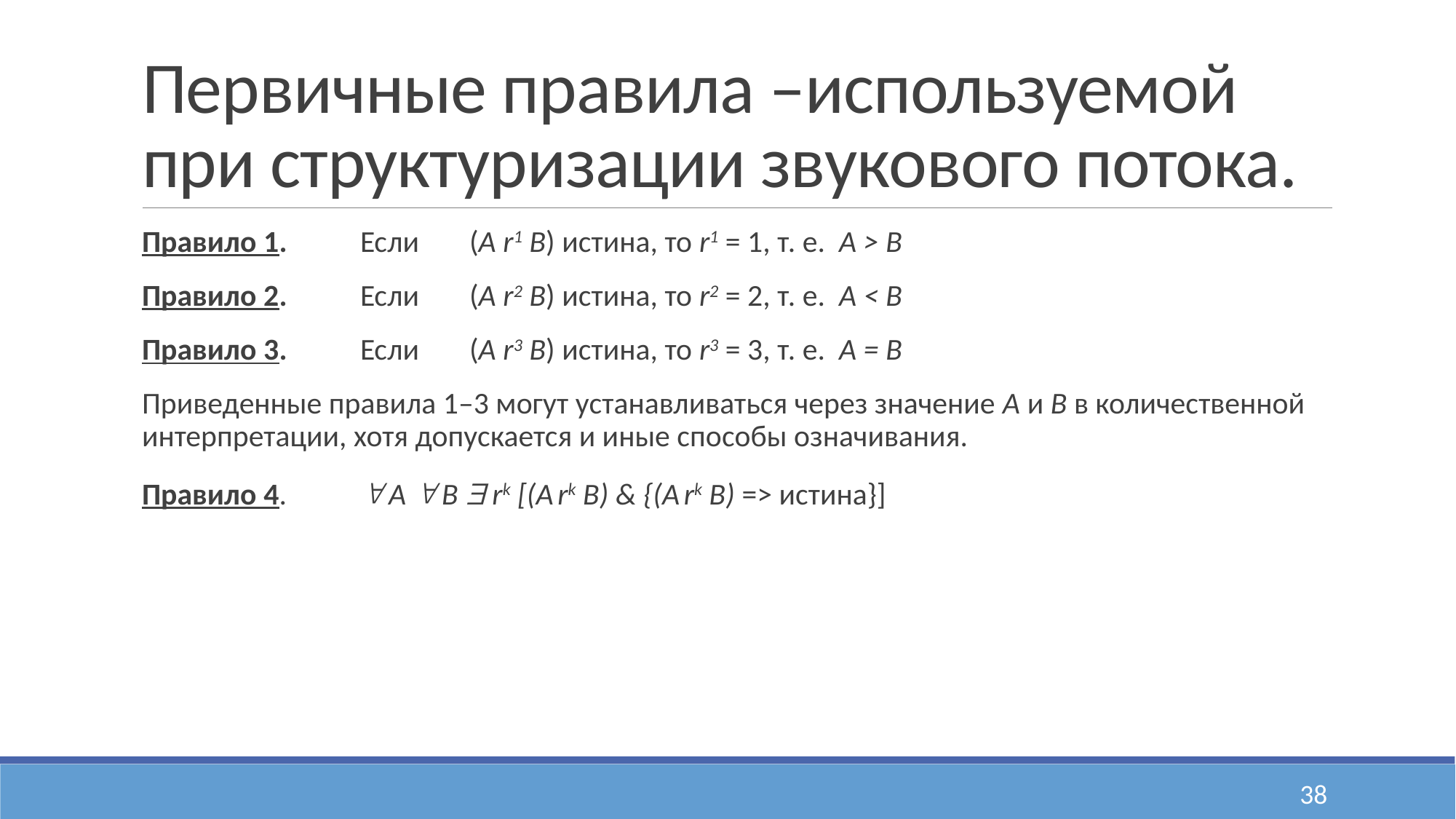

# Первичные правила –используемой при структуризации звукового потока.
Правило 1.	Если	(A r1 B) истина, то r1 = 1, т. е.  A > B
Правило 2.	Если 	(A r2 B) истина, то r2 = 2, т. е.  A < B
Правило 3.	Если 	(A r3 B) истина, то r3 = 3, т. е.  A = B
Приведенные правила 1–3 могут устанавливаться через значение A и B в количественной интерпретации, хотя допускается и иные способы означивания.
Правило 4.	∀ A ∀ B ∃ rk [(A rk B) & {(A rk B) => истина}]
38